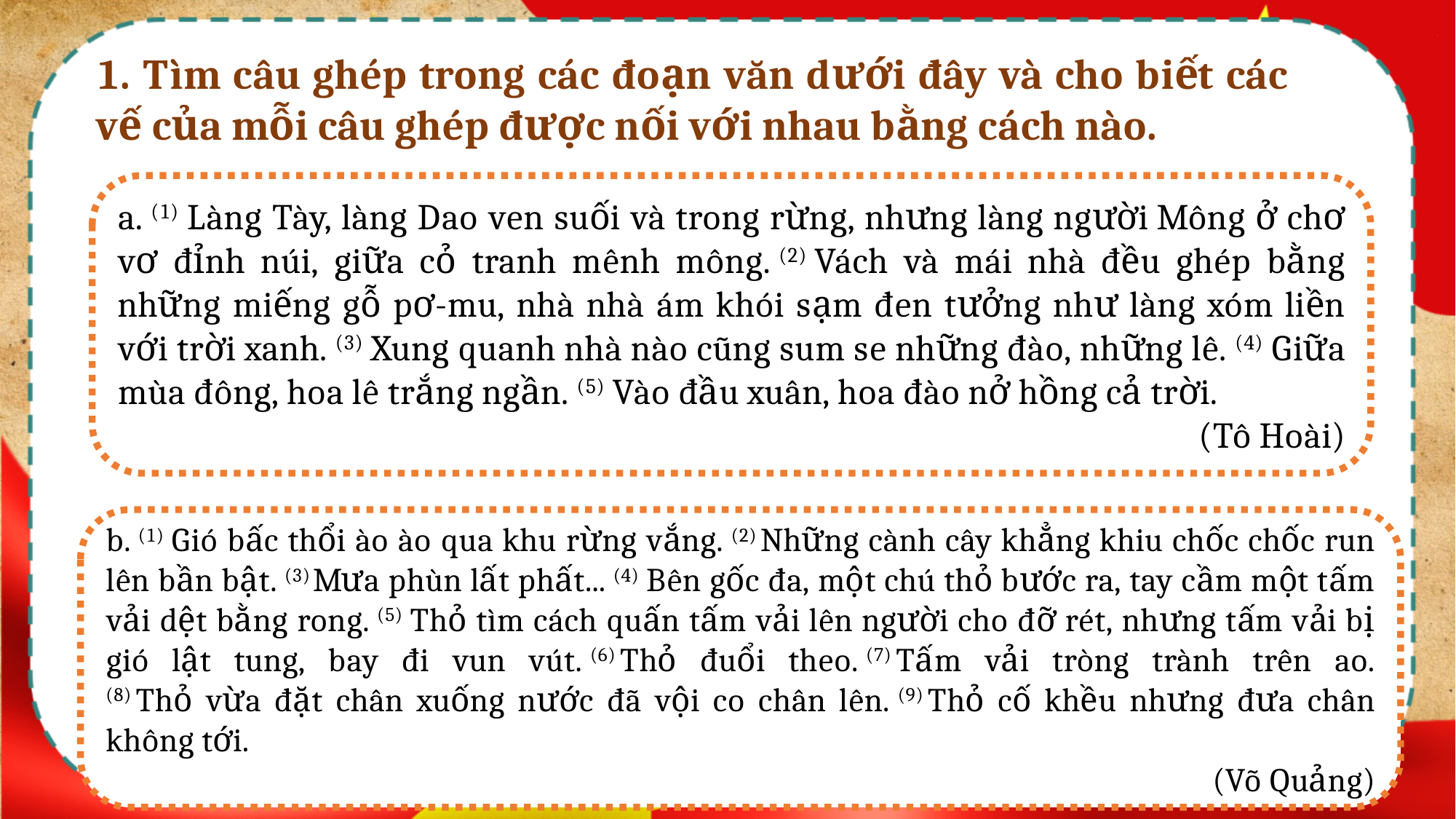

1. Tìm câu ghép trong các đoạn văn dưới đây và cho biết các vế của mỗi câu ghép được nối với nhau bằng cách nào.
a. (1) Làng Tày, làng Dao ven suối và trong rừng, nhưng làng người Mông ở chơ vơ đỉnh núi, giữa cỏ tranh mênh mông. (2) Vách và mái nhà đều ghép bằng những miếng gỗ pơ-mu, nhà nhà ám khói sạm đen tưởng như làng xóm liền với trời xanh. (3) Xung quanh nhà nào cũng sum se những đào, những lê. (4) Giữa mùa đông, hoa lê trắng ngần. (5) Vào đầu xuân, hoa đào nở hồng cả trời.
(Tô Hoài)
b. (1) Gió bấc thổi ào ào qua khu rừng vắng. (2) Những cành cây khẳng khiu chốc chốc run lên bần bật. (3) Mưa phùn lất phất... (4) Bên gốc đa, một chú thỏ bước ra, tay cầm một tấm vải dệt bằng rong. (5) Thỏ tìm cách quấn tấm vải lên người cho đỡ rét, nhưng tấm vải bị gió lật tung, bay đi vun vút. (6) Thỏ đuổi theo. (7) Tấm vải tròng trành trên ao.
(8) Thỏ vừa đặt chân xuống nước đã vội co chân lên. (9) Thỏ cố khều nhưng đưa chân không tới.
(Võ Quảng)